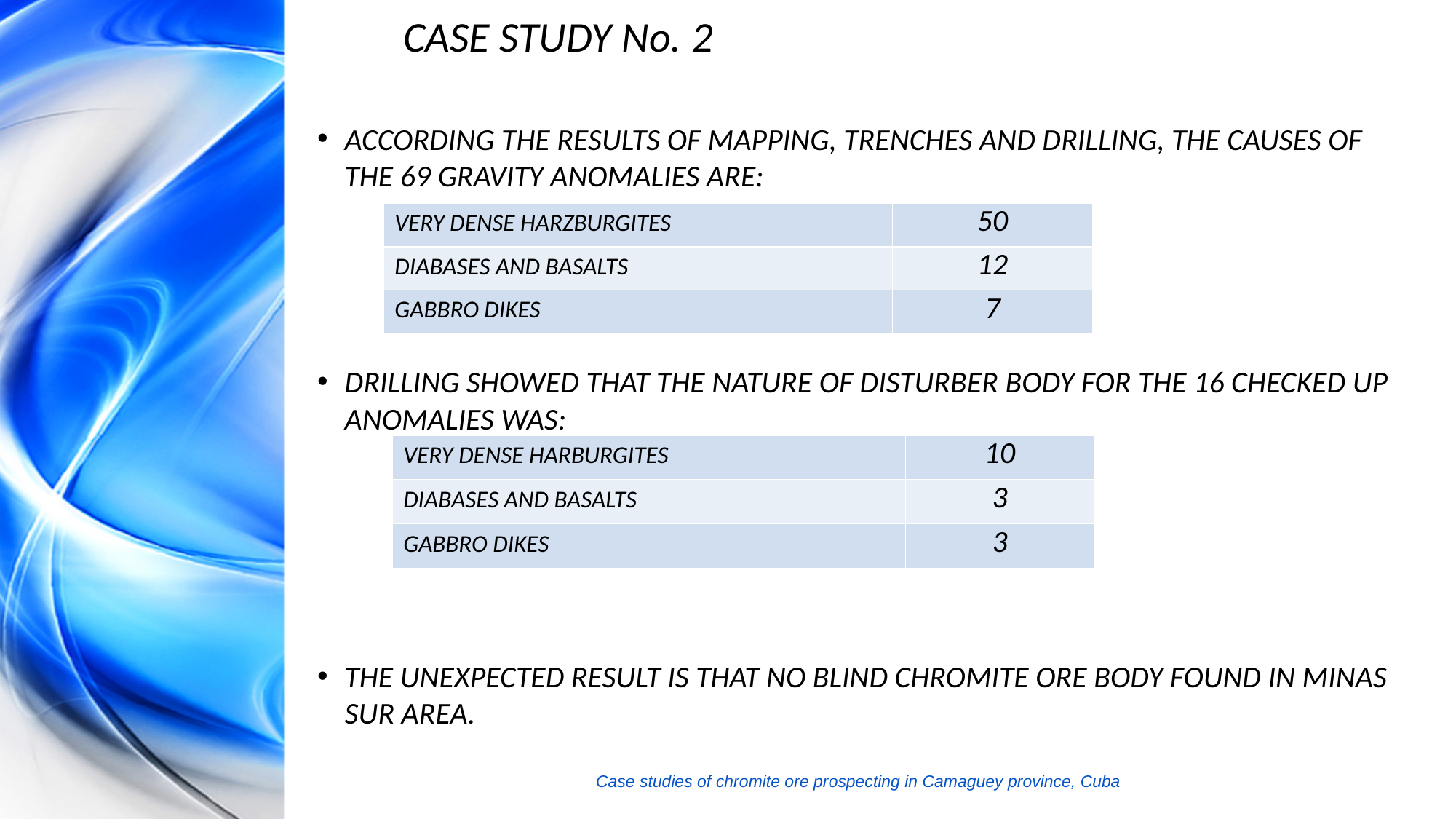

# CASE STUDY No. 2

ACCORDING THE RESULTS OF MAPPING, TRENCHES AND DRILLING, THE CAUSES OF THE 69 GRAVITY ANOMALIES ARE:

DRILLING SHOWED THAT THE NATURE OF DISTURBER BODY FOR THE 16 CHECKED UP ANOMALIES WAS:

THE UNEXPECTED RESULT IS THAT NO BLIND CHROMITE ORE BODY FOUND IN MINAS SUR AREA.
| VERY DENSE HARZBURGITES | 50 |
| --- | --- |
| DIABASES AND BASALTS | 12 |
| GABBRO DIKES | 7 |
| VERY DENSE HARBURGITES | 10 |
| --- | --- |
| DIABASES AND BASALTS | 3 |
| GABBRO DIKES | 3 |
Case studies of chromite ore prospecting in Camaguey province, Cuba